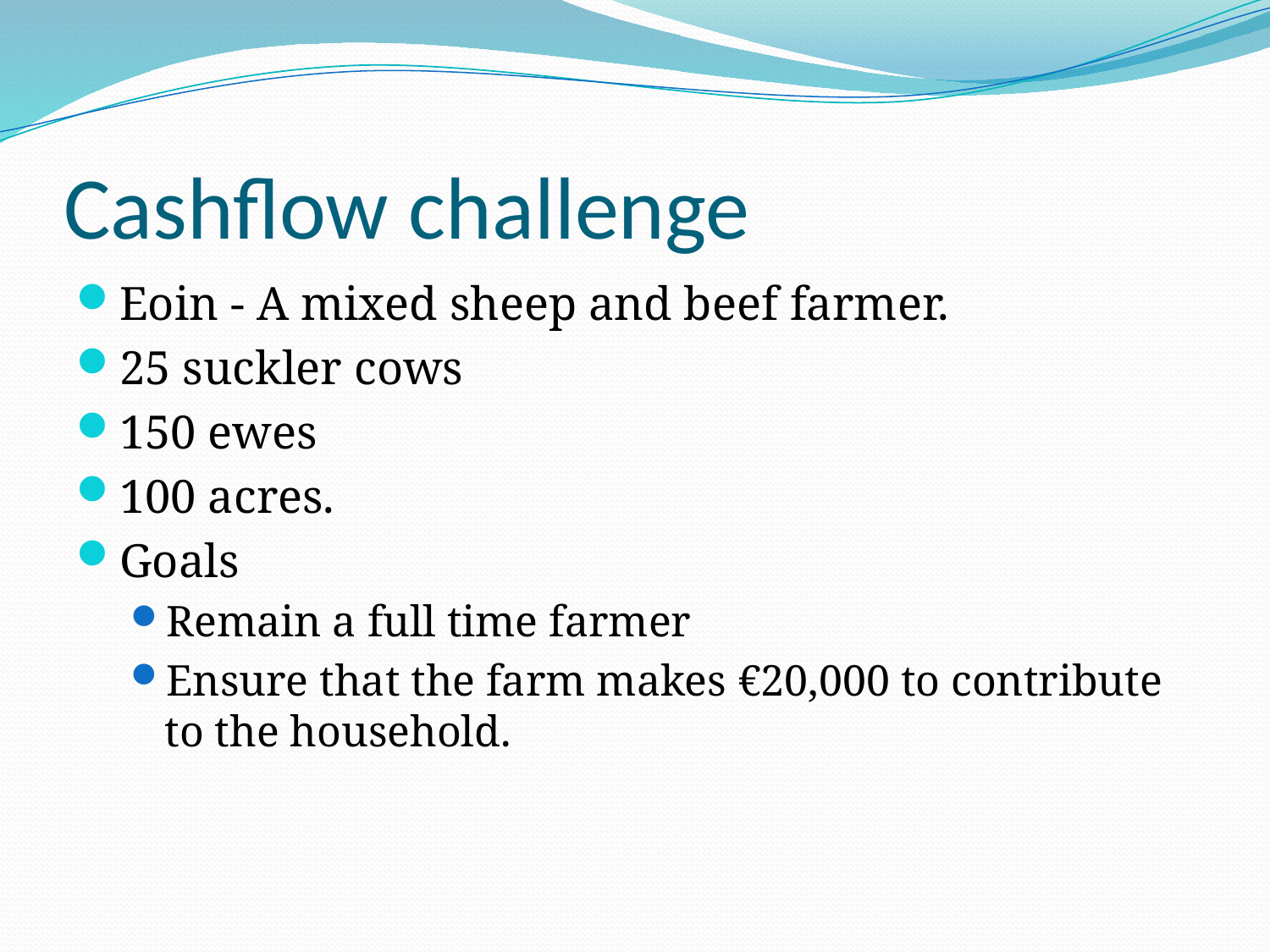

# Cashflow challenge
Eoin - A mixed sheep and beef farmer.
25 suckler cows
150 ewes
100 acres.
Goals
Remain a full time farmer
Ensure that the farm makes €20,000 to contribute to the household.